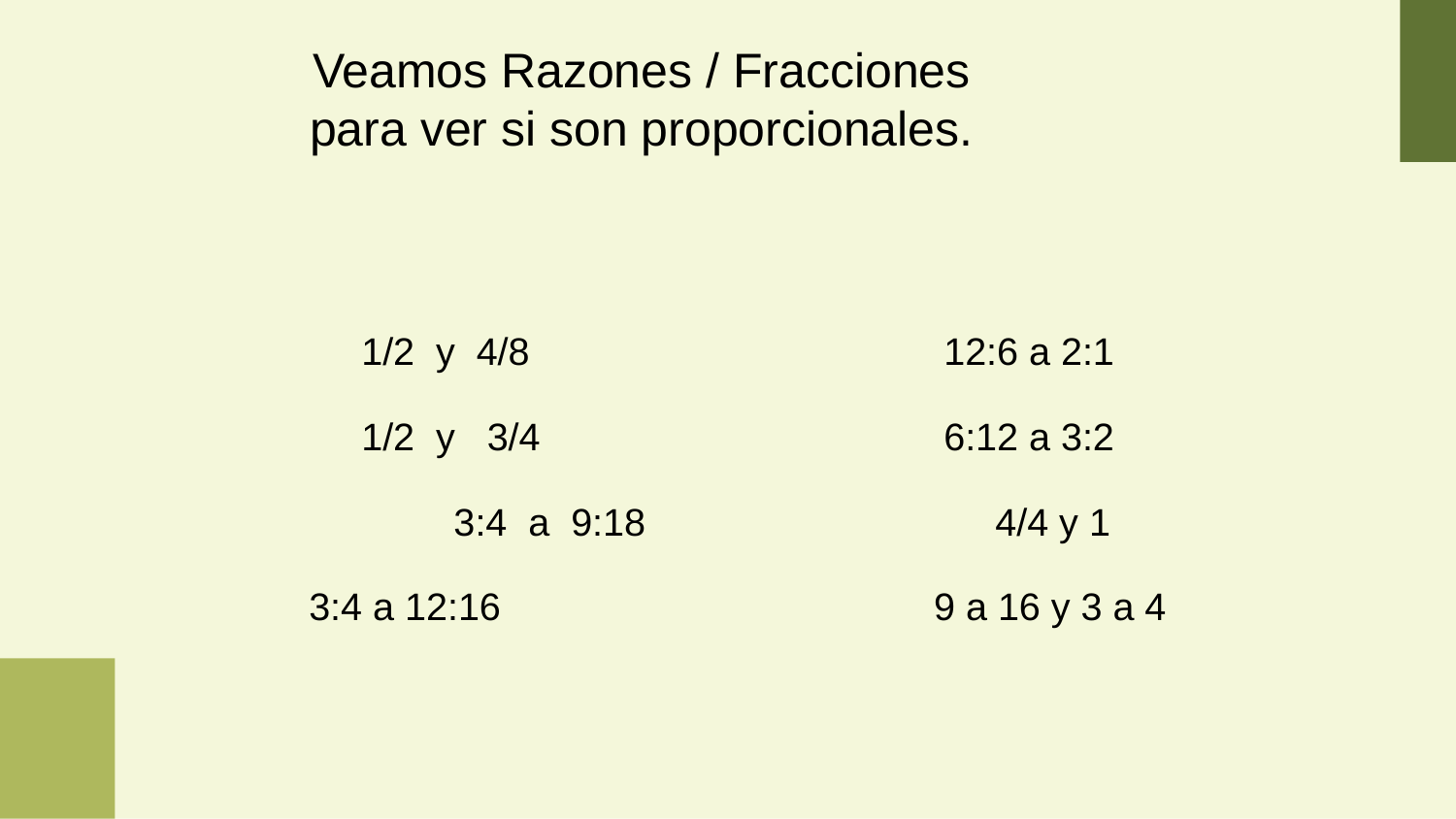

Veamos Razones / Fracciones
para ver si son proporcionales.
1/2  y  4/8			12:6 a 2:1
1/2  y   3/4      			6:12 a 3:2
3:4  a  9:18			   4/4 y 1
3:4 a 12:16			    9 a 16 y 3 a 4